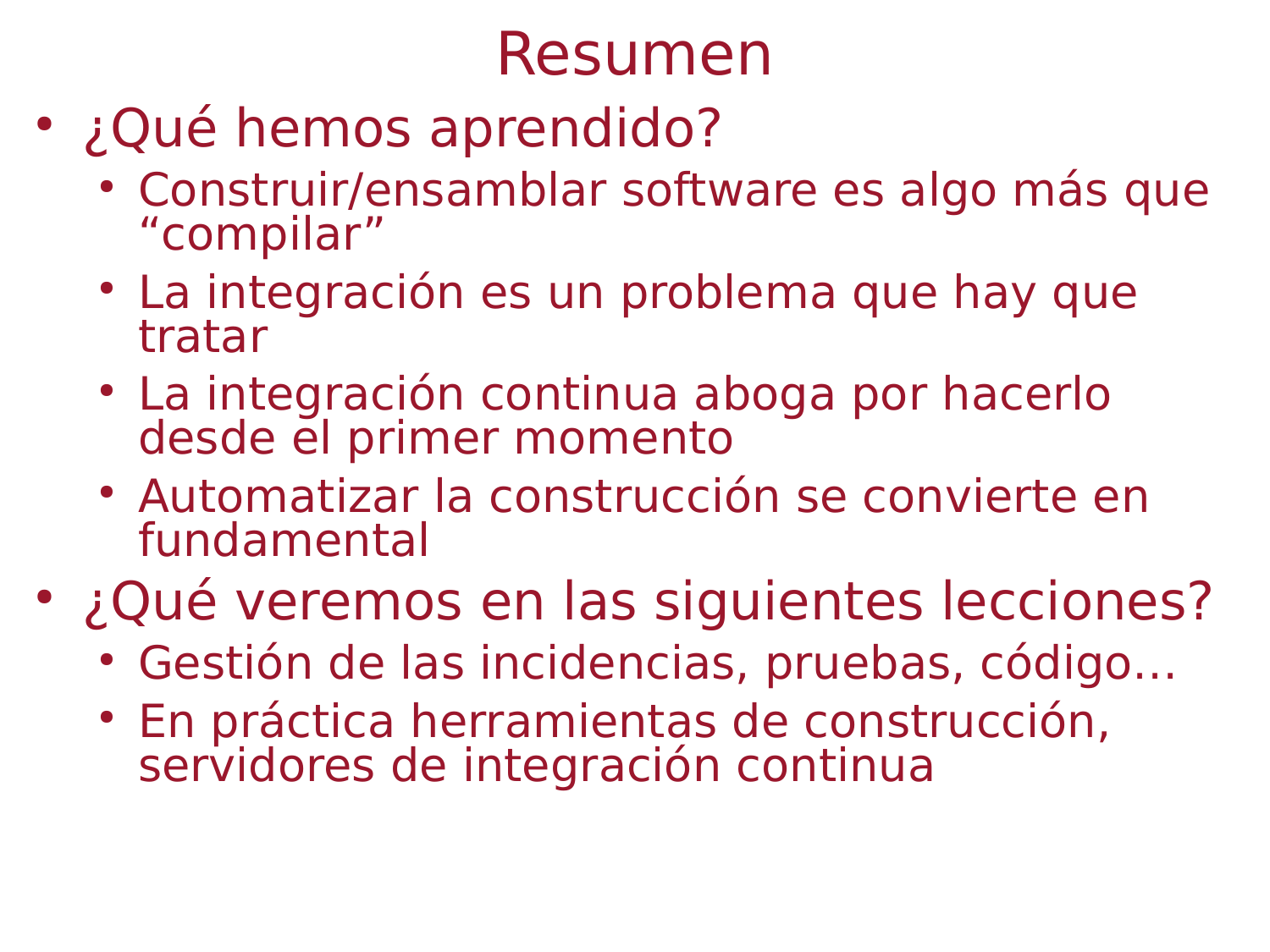

# Resumen
¿Qué hemos aprendido?
Construir/ensamblar software es algo más que “compilar”
La integración es un problema que hay que tratar
La integración continua aboga por hacerlo desde el primer momento
Automatizar la construcción se convierte en fundamental
¿Qué veremos en las siguientes lecciones?
Gestión de las incidencias, pruebas, código…
En práctica herramientas de construcción, servidores de integración continua